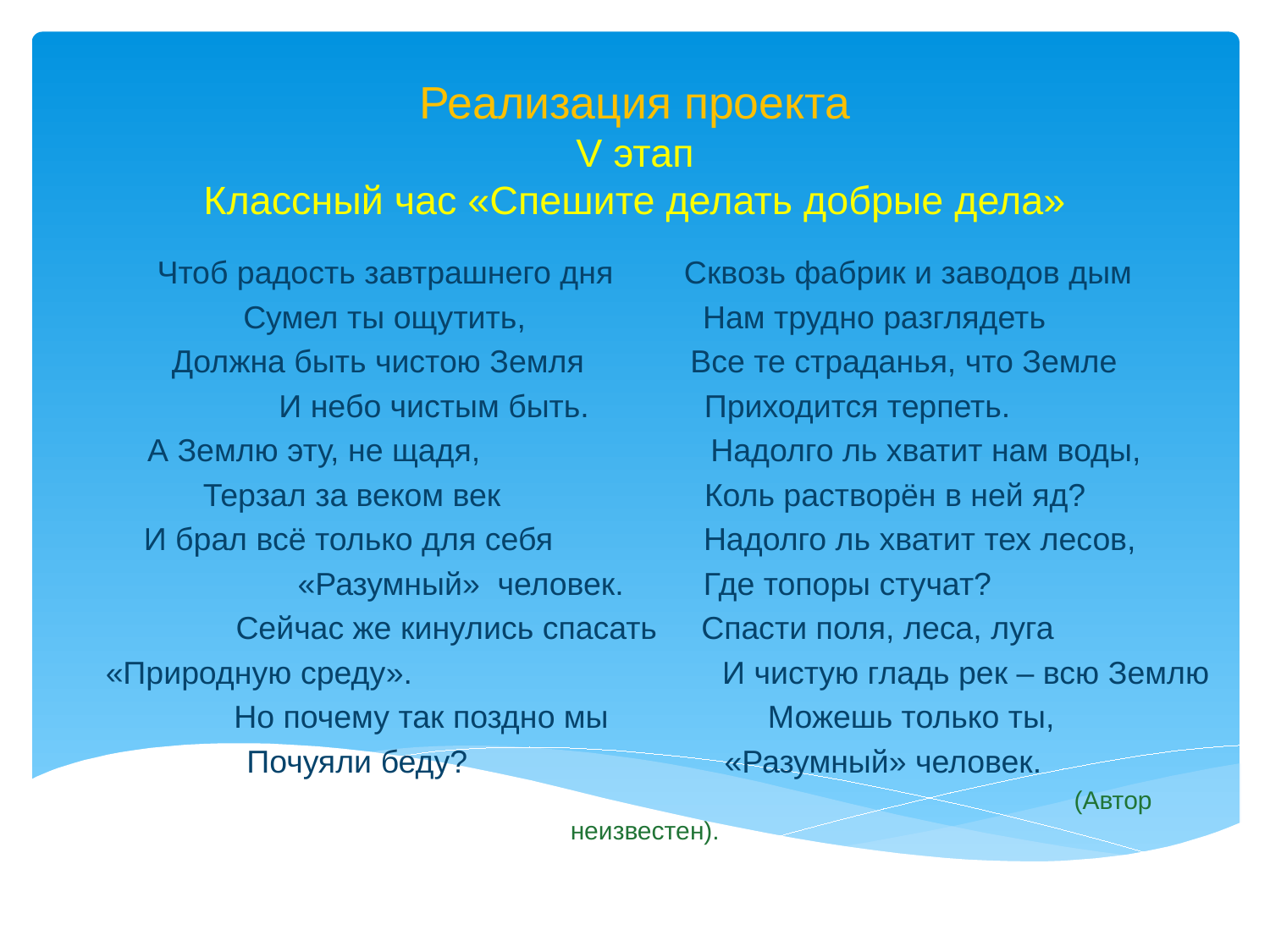

# Реализация проекта V этап Классный час «Спешите делать добрые дела»
Чтоб радость завтрашнего дня        Сквозь фабрик и заводов дым
Сумел ты ощутить,                    Нам трудно разглядеть
Должна быть чистою Земля            Все те страданья, что Земле
И небо чистым быть.             Приходится терпеть.
А Землю эту, не щадя,                          Надолго ль хватит нам воды,
Терзал за веком век                       Коль растворён в ней яд?
И брал всё только для себя                 Надолго ль хватит тех лесов,
«Разумный»  человек.         Где топоры стучат?
Сейчас же кинулись спасать     Спасти поля, леса, луга
   «Природную среду».                                   И чистую гладь рек – всю Землю
Но почему так поздно мы                  Можешь только ты,
Почуяли беду?                             «Разумный» человек.
                                                                                                                                      (Автор неизвестен).